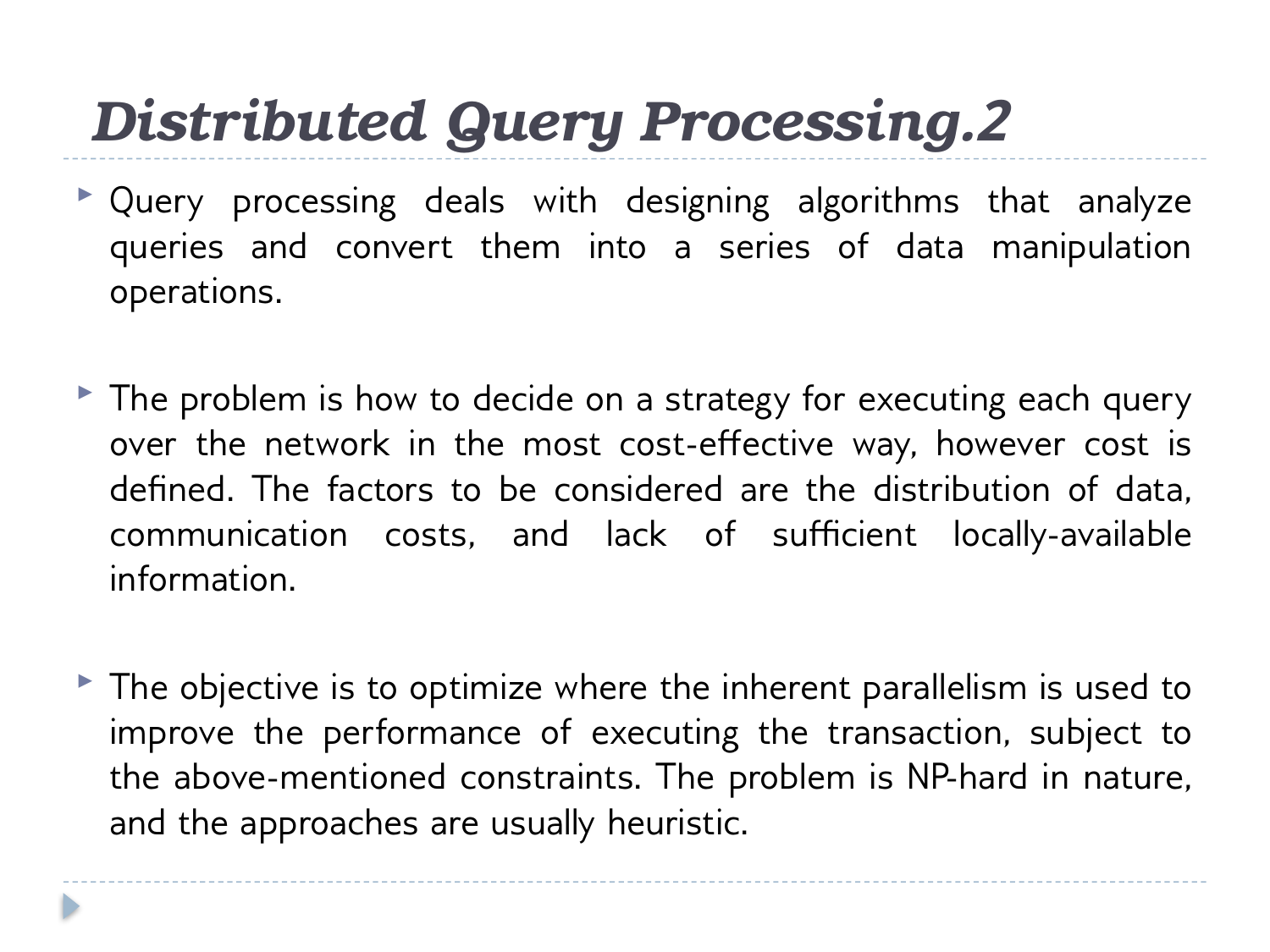

# 2.Distributed Query Processing
Query processing deals with designing algorithms that analyze queries and convert them into a series of data manipulation operations.

The problem is how to decide on a strategy for executing each query over the network in the most cost-effective way, however cost is defined. The factors to be considered are the distribution of data, communication costs, and lack of sufficient locally-available information.

The objective is to optimize where the inherent parallelism is used to improve the performance of executing the transaction, subject to the above-mentioned constraints. The problem is NP-hard in nature, and the approaches are usually heuristic.